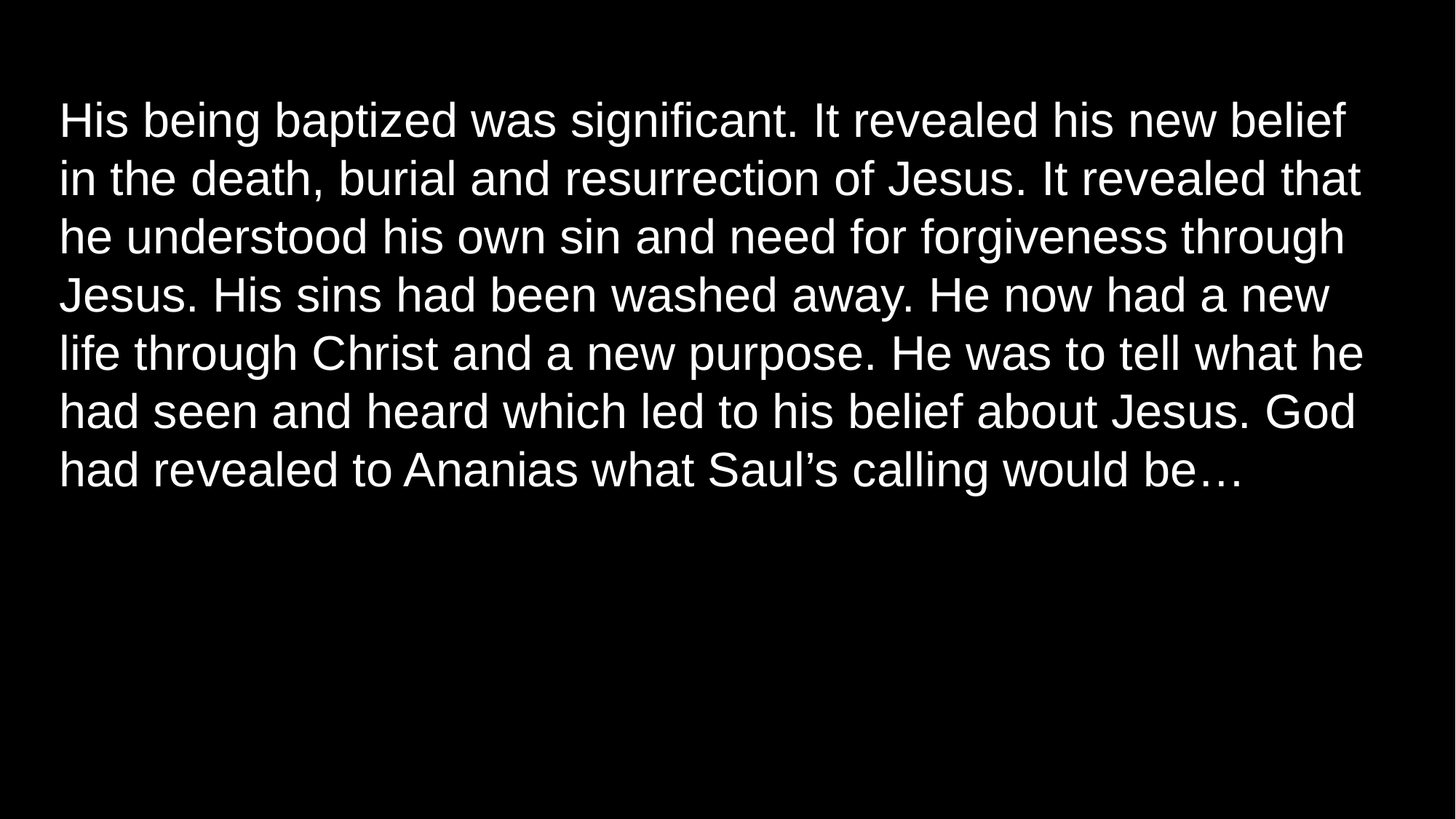

His being baptized was significant. It revealed his new belief in the death, burial and resurrection of Jesus. It revealed that he understood his own sin and need for forgiveness through Jesus. His sins had been washed away. He now had a new life through Christ and a new purpose. He was to tell what he had seen and heard which led to his belief about Jesus. God had revealed to Ananias what Saul’s calling would be…